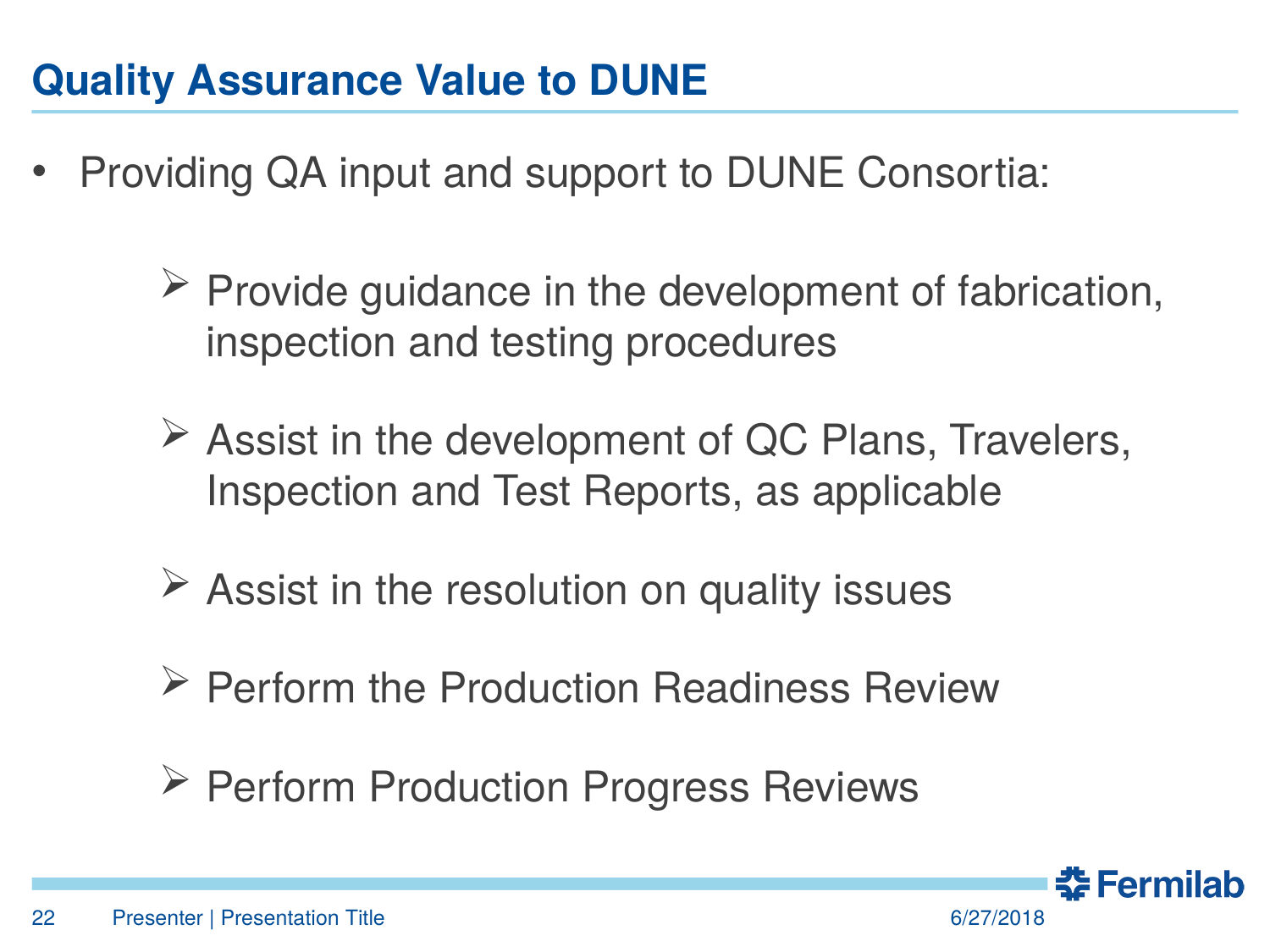

# Quality Assurance Value to DUNE
Providing QA input and support to DUNE Consortia:

Provide guidance in the development of fabrication, inspection and testing procedures

Assist in the development of QC Plans, Travelers, Inspection and Test Reports, as applicable

Assist in the resolution on quality issues

Perform the Production Readiness Review

Perform Production Progress Reviews
22
Presenter | Presentation Title
6/27/2018